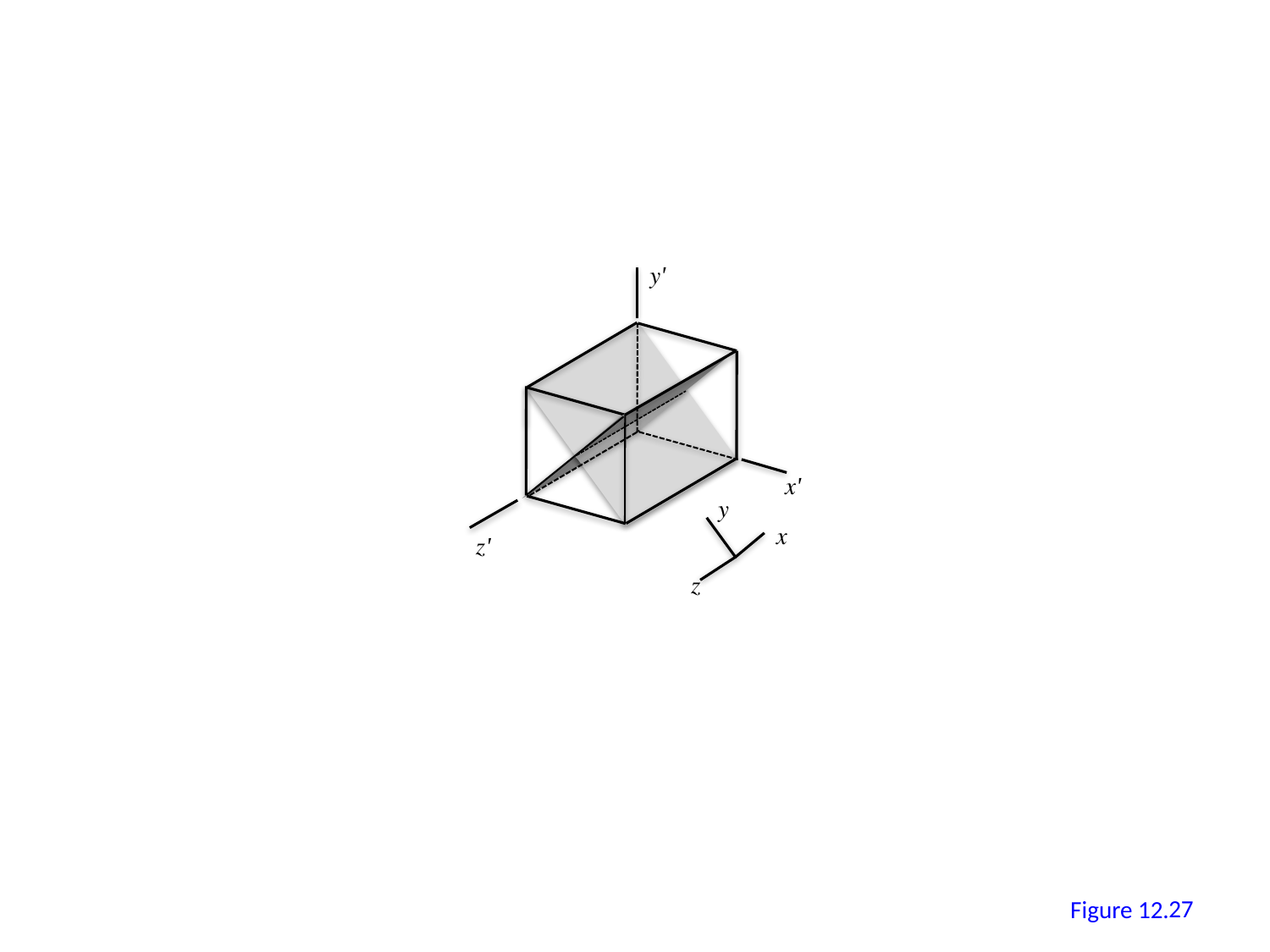

y'

x'
y
x
z
z'
27